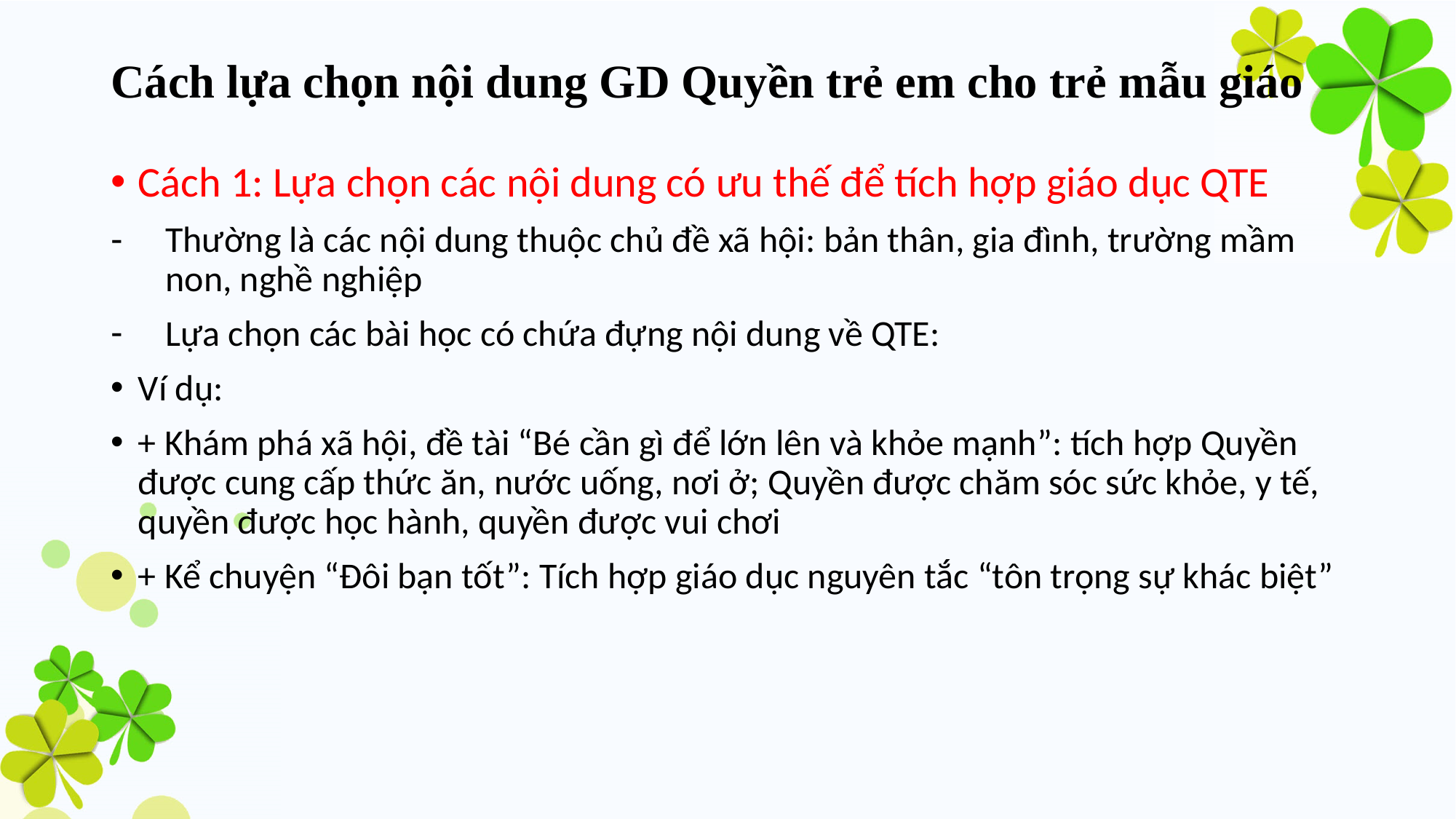

# Cách lựa chọn nội dung GD Quyền trẻ em cho trẻ mẫu giáo
Cách 1: Lựa chọn các nội dung có ưu thế để tích hợp giáo dục QTE
Thường là các nội dung thuộc chủ đề xã hội: bản thân, gia đình, trường mầm non, nghề nghiệp
Lựa chọn các bài học có chứa đựng nội dung về QTE:
Ví dụ:
+ Khám phá xã hội, đề tài “Bé cần gì để lớn lên và khỏe mạnh”: tích hợp Quyền được cung cấp thức ăn, nước uống, nơi ở; Quyền được chăm sóc sức khỏe, y tế, quyền được học hành, quyền được vui chơi
+ Kể chuyện “Đôi bạn tốt”: Tích hợp giáo dục nguyên tắc “tôn trọng sự khác biệt”